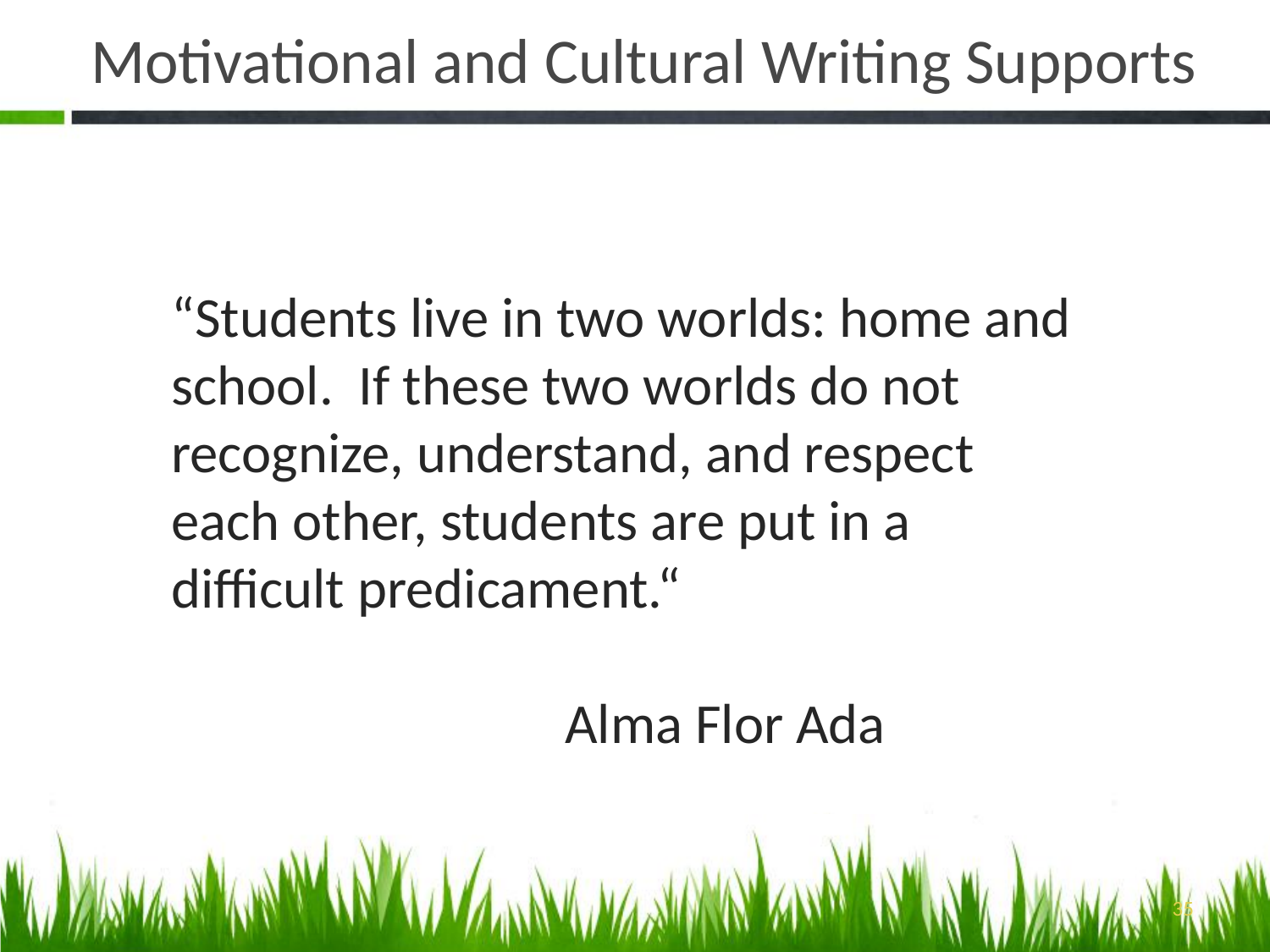

# Motivational and Cultural Writing Supports
“Students live in two worlds: home and school.  If these two worlds do not recognize, understand, and respect each other, students are put in a difficult predicament.“

                               Alma Flor Ada
35